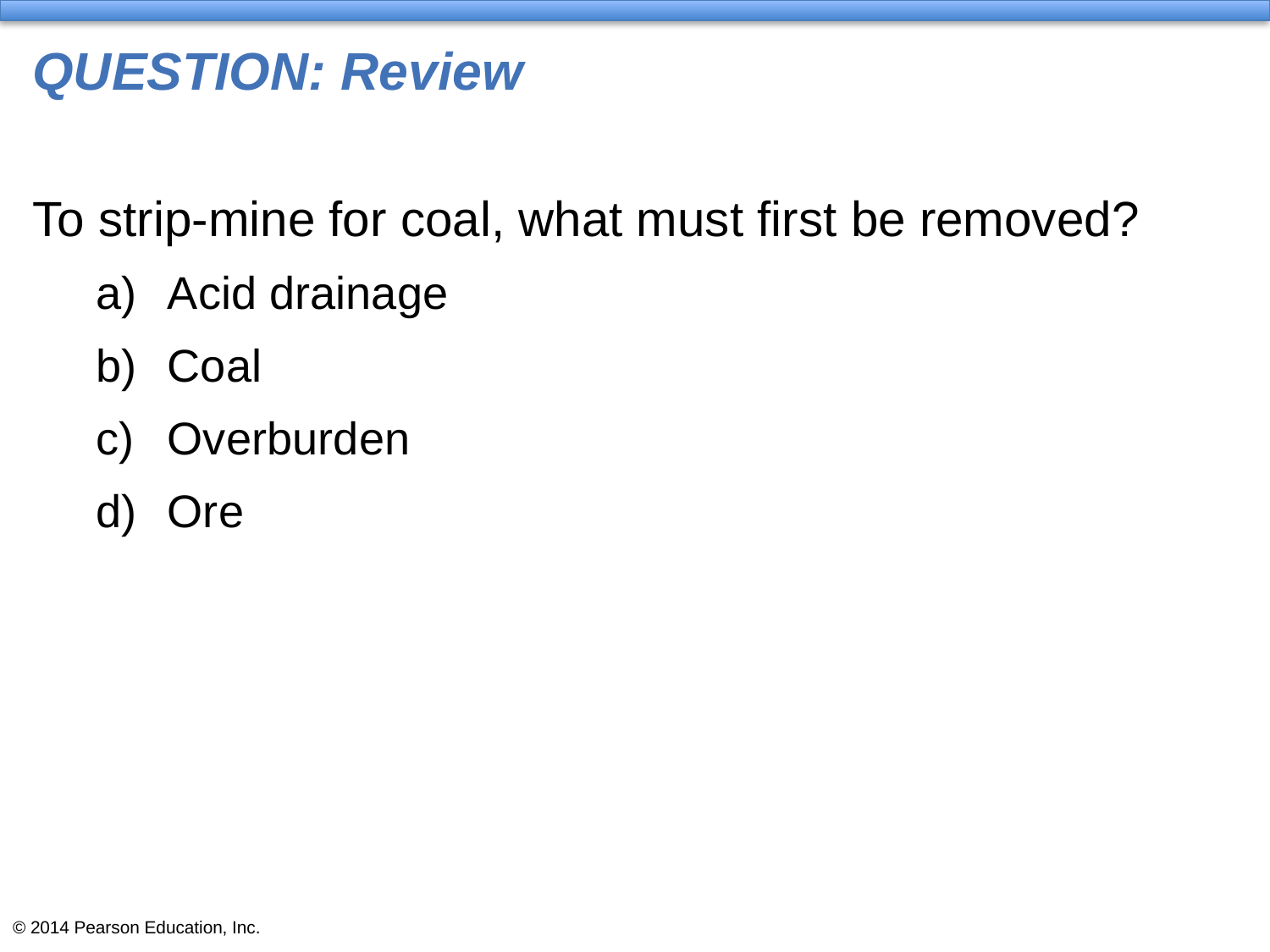

# QUESTION: Review
To strip-mine for coal, what must first be removed?
Acid drainage
Coal
Overburden
Ore